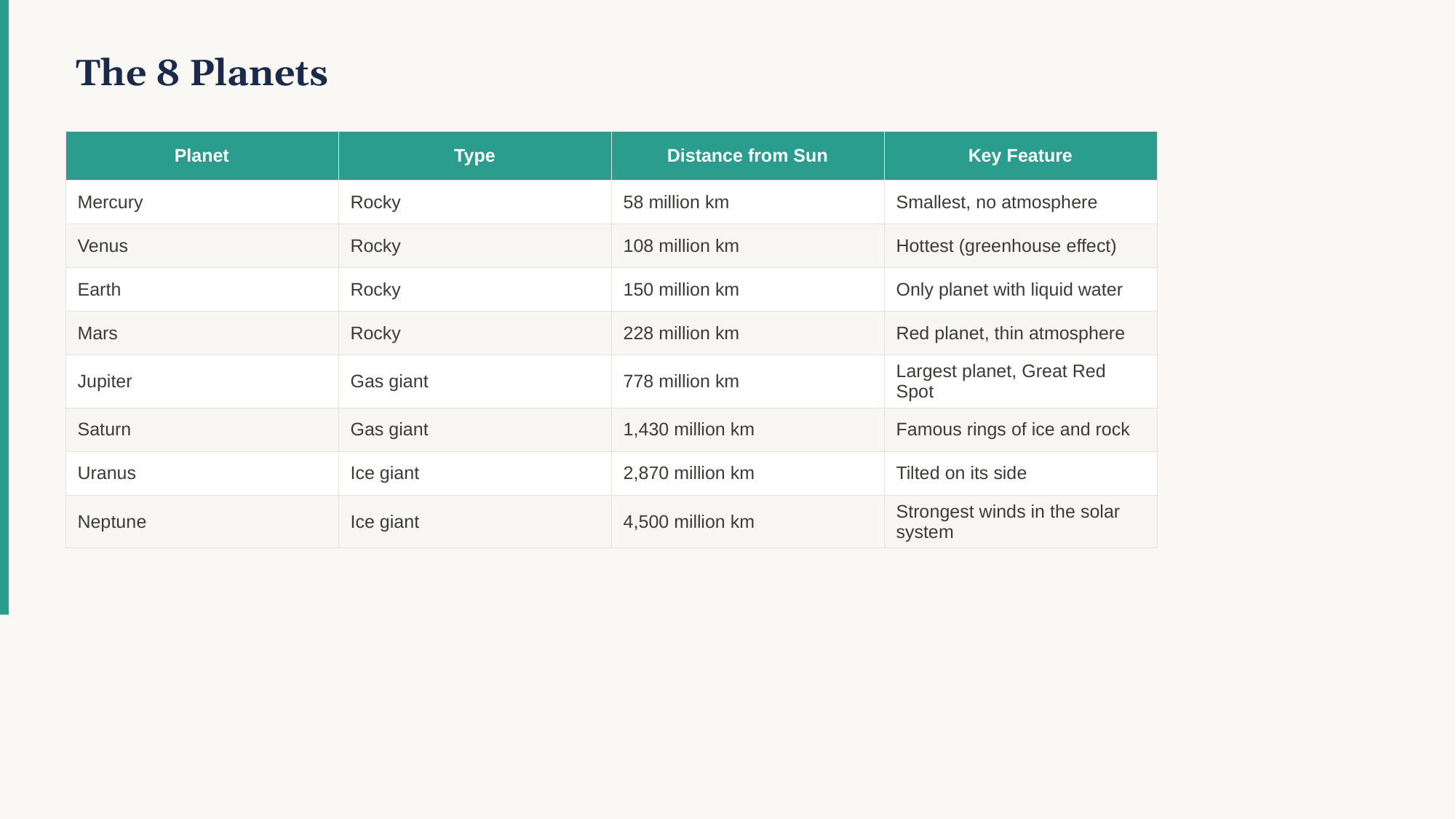

The 8 Planets
| Planet | Type | Distance from Sun | Key Feature |
| --- | --- | --- | --- |
| Mercury | Rocky | 58 million km | Smallest, no atmosphere |
| Venus | Rocky | 108 million km | Hottest (greenhouse effect) |
| Earth | Rocky | 150 million km | Only planet with liquid water |
| Mars | Rocky | 228 million km | Red planet, thin atmosphere |
| Jupiter | Gas giant | 778 million km | Largest planet, Great Red Spot |
| Saturn | Gas giant | 1,430 million km | Famous rings of ice and rock |
| Uranus | Ice giant | 2,870 million km | Tilted on its side |
| Neptune | Ice giant | 4,500 million km | Strongest winds in the solar system |